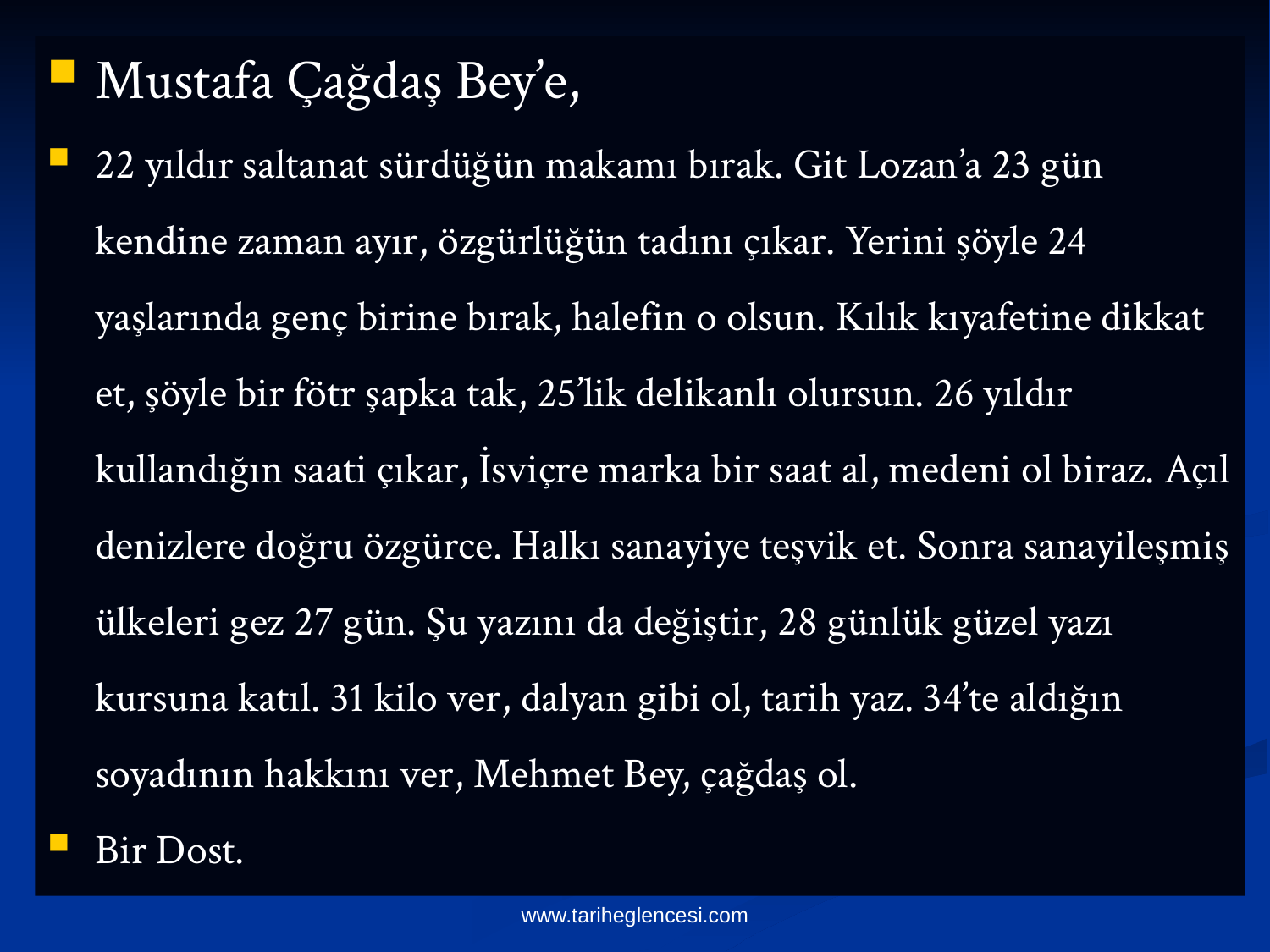

Mustafa Çağdaş Bey’e,
22 yıldır saltanat sürdüğün makamı bırak. Git Lozan’a 23 gün kendine zaman ayır, özgürlüğün tadını çıkar. Yerini şöyle 24 yaşlarında genç birine bırak, halefin o olsun. Kılık kıyafetine dikkat et, şöyle bir fötr şapka tak, 25’lik delikanlı olursun. 26 yıldır kullandığın saati çıkar, İsviçre marka bir saat al, medeni ol biraz. Açıl denizlere doğru özgürce. Halkı sanayiye teşvik et. Sonra sanayileşmiş ülkeleri gez 27 gün. Şu yazını da değiştir, 28 günlük güzel yazı kursuna katıl. 31 kilo ver, dalyan gibi ol, tarih yaz. 34’te aldığın soyadının hakkını ver, Mehmet Bey, çağdaş ol.
Bir Dost.
www.tariheglencesi.com